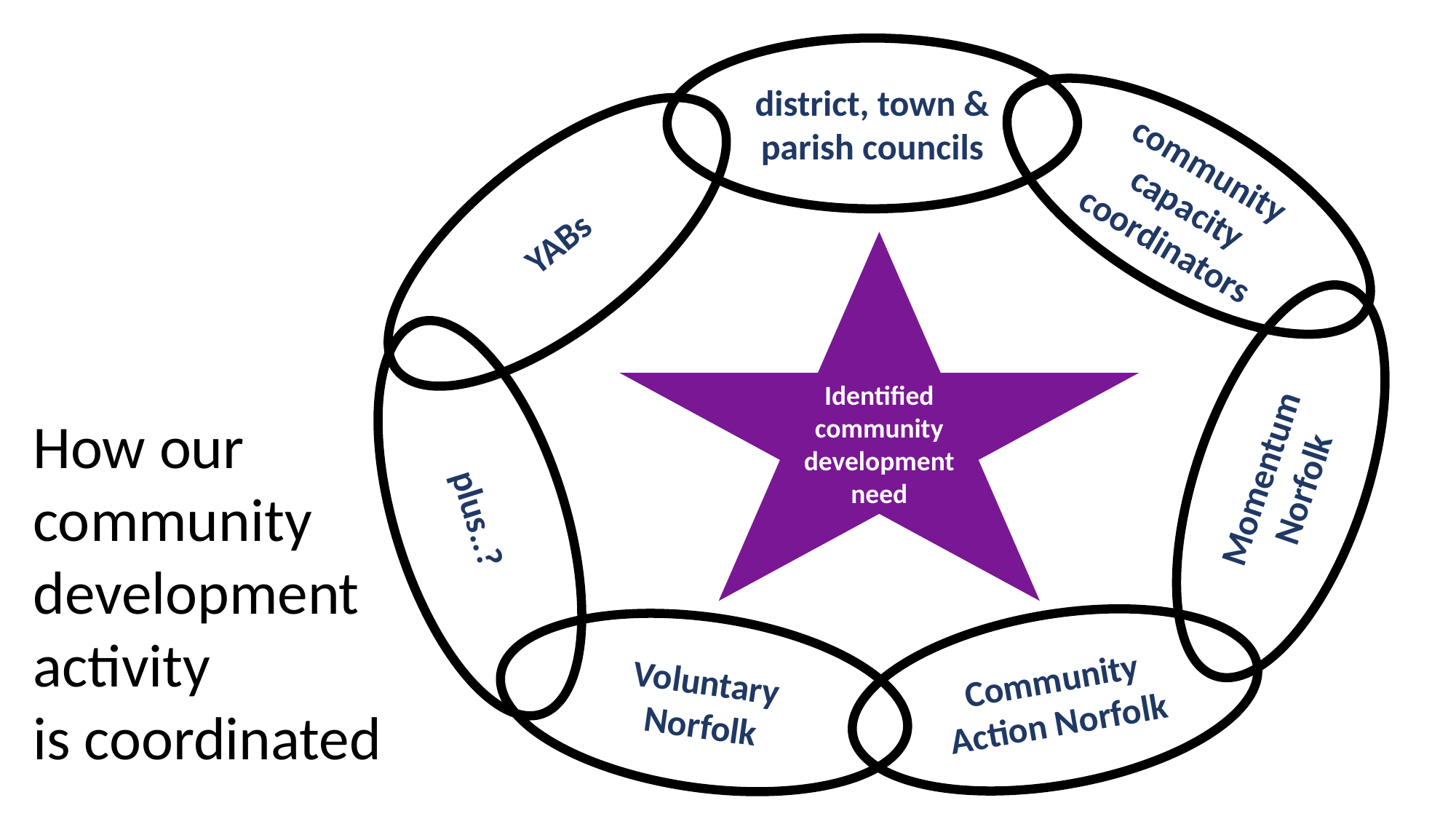

district, town & parish councils
community capacity coordinators
YABs
Identified community
development need
Momentum
Norfolk
How our community
development activity
is coordinated
plus..?
Community Action Norfolk
Voluntary Norfolk